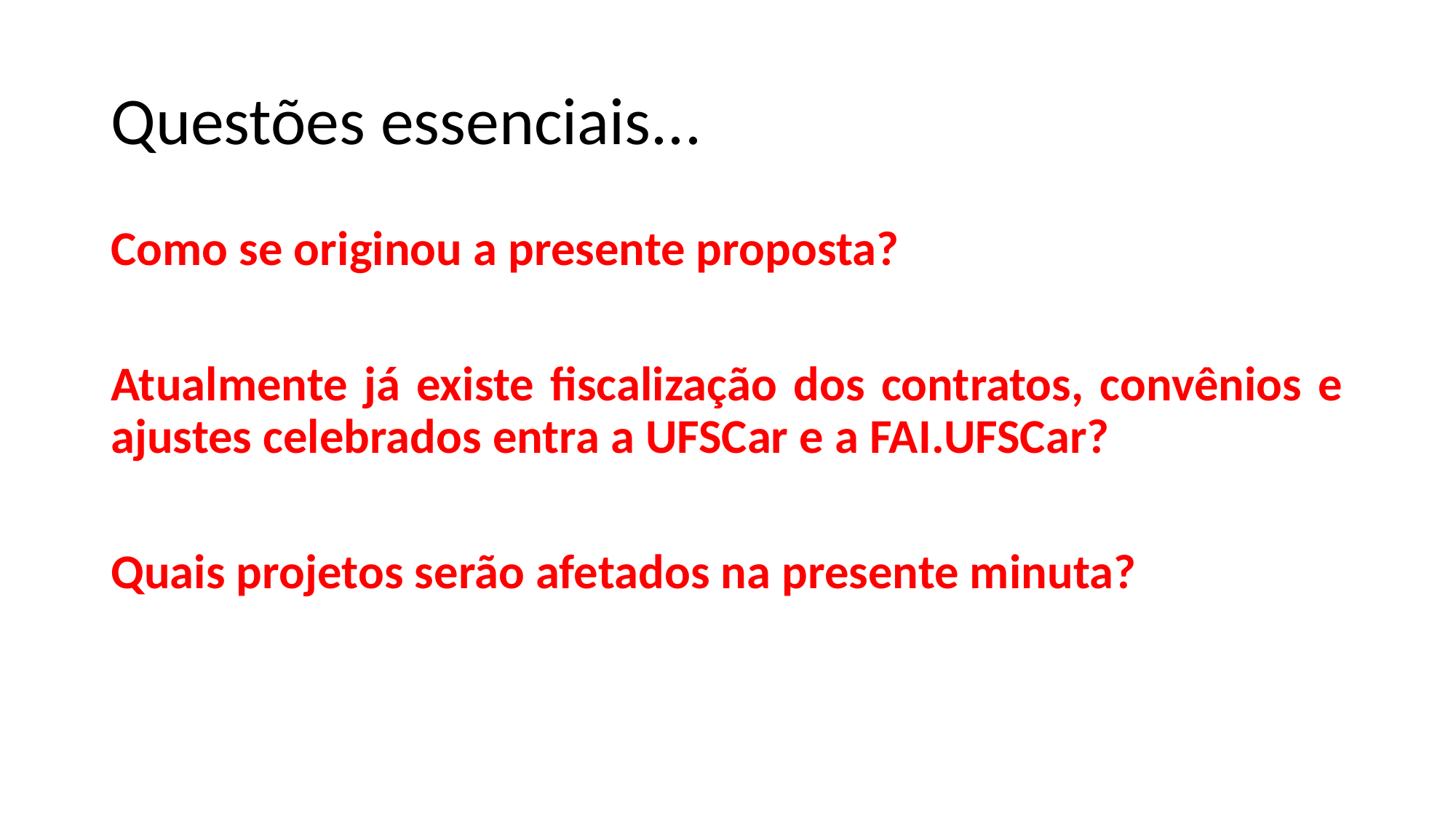

# Questões essenciais...
Como se originou a presente proposta?

Atualmente já existe fiscalização dos contratos, convênios e ajustes celebrados entra a UFSCar e a FAI.UFSCar?

Quais projetos serão afetados na presente minuta?